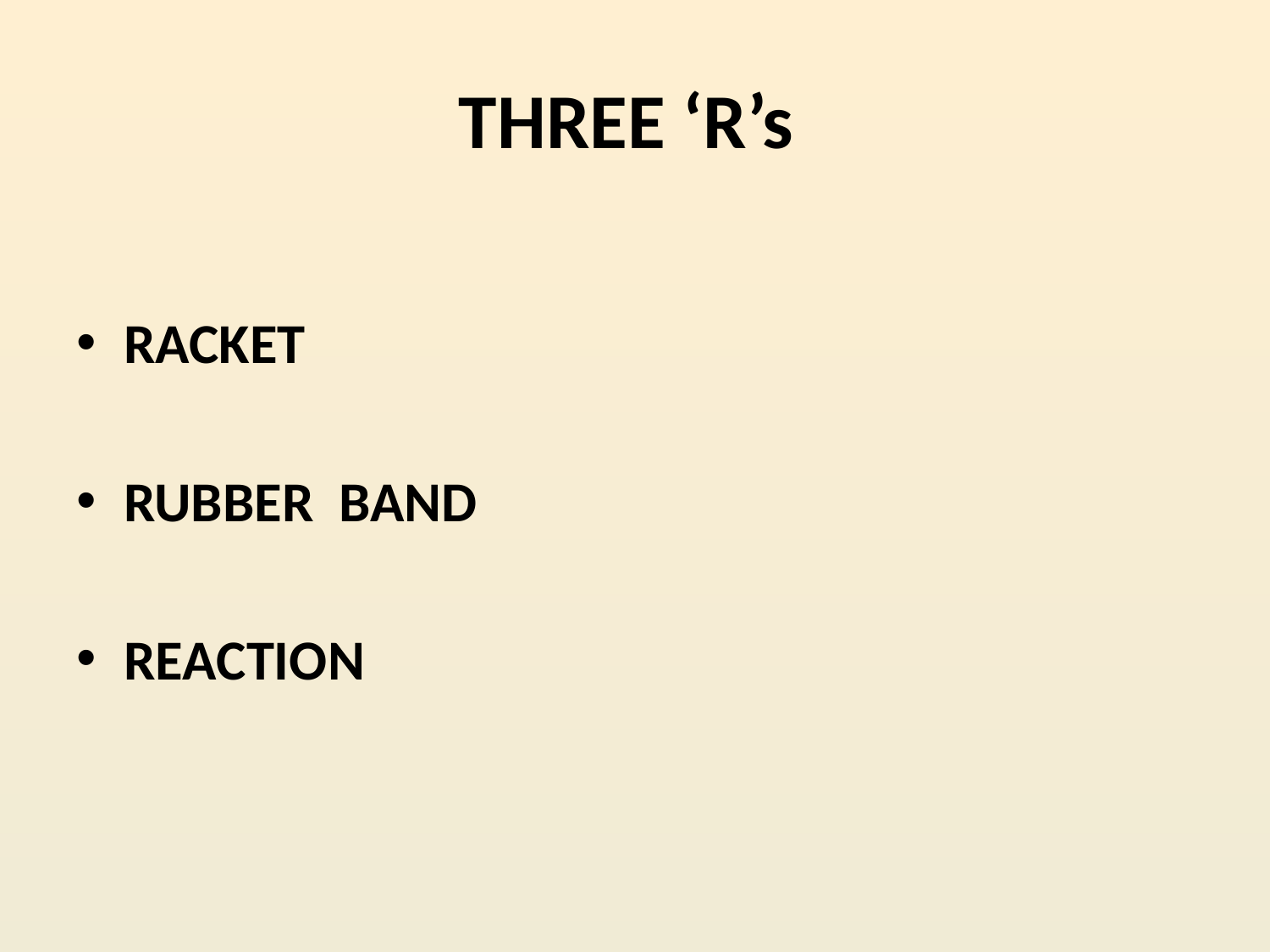

# THREE ‘R’s

RACKET

RUBBER  BAND

REACTION